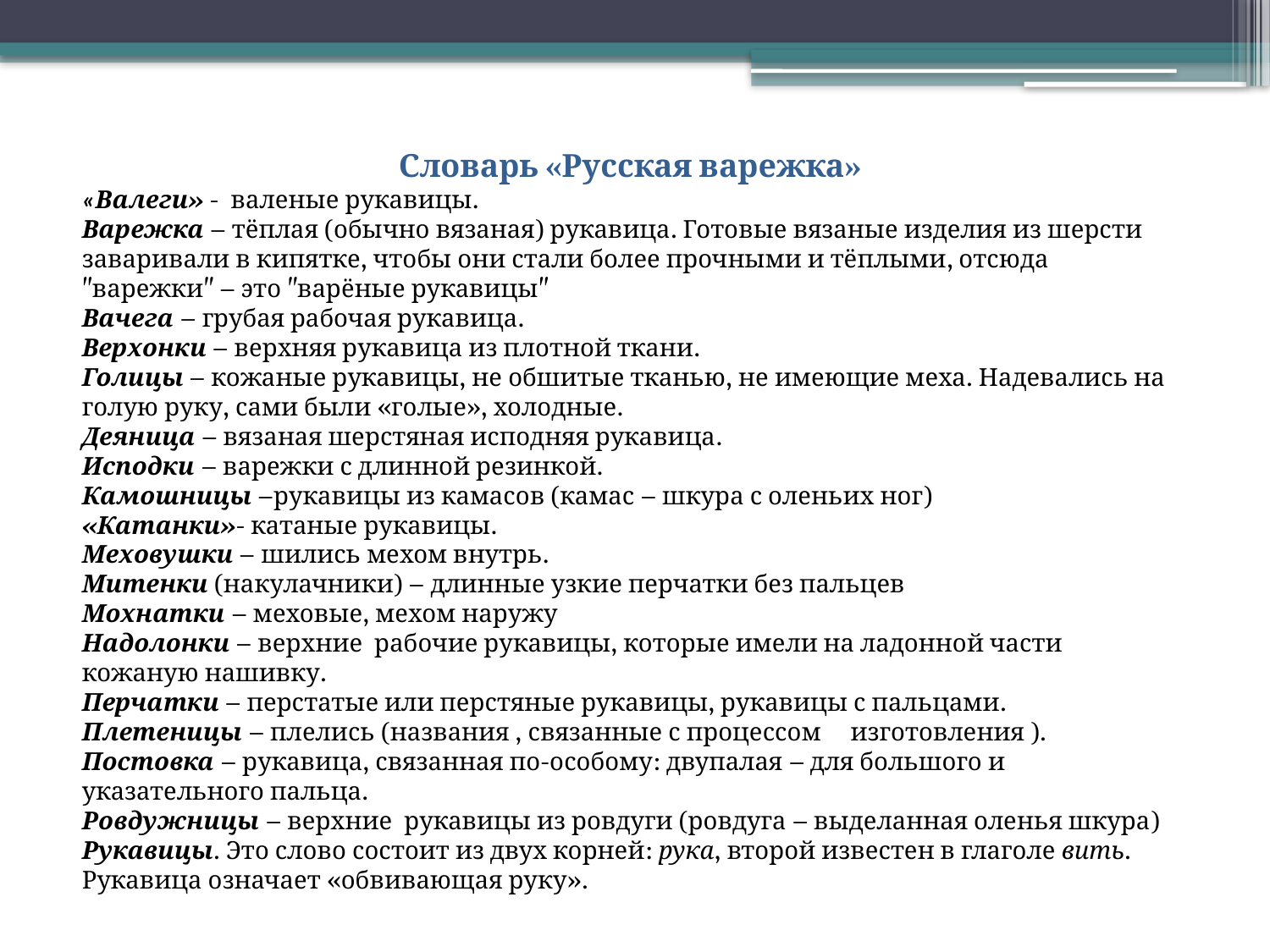

Словарь «Русская варежка»
«Валеги» -  валеные рукавицы.
Варежка – тёплая (обычно вязаная) рукавица. Готовые вязаные изделия из шерсти заваривали в кипятке, чтобы они стали более прочными и тёплыми, отсюда "варежки" – это "варёные рукавицы"
Вачега – грубая рабочая рукавица.
Верхонки – верхняя рукавица из плотной ткани.
Голицы – кожаные рукавицы, не обшитые тканью, не имеющие меха. Надевались на голую руку, сами были «голые», холодные.
Деяница – вязаная шерстяная исподняя рукавица.
Исподки – варежки с длинной резинкой.
Камошницы –рукавицы из камасов (камас – шкура с оленьих ног)
«Катанки»- катаные рукавицы.
Меховушки – шились мехом внутрь.
Митенки (накулачники) – длинные узкие перчатки без пальцев
Мохнатки – меховые, мехом наружу
Надолонки – верхние  рабочие рукавицы, которые имели на ладонной части кожаную нашивку.
Перчатки – перстатые или перстяные рукавицы, рукавицы с пальцами.
Плетеницы – плелись (названия , связанные с процессом     изготовления ).
Постовка – рукавица, связанная по-особому: двупалая – для большого и указательного пальца.
Ровдужницы – верхние  рукавицы из ровдуги (ровдуга – выделанная оленья шкура)
Рукавицы. Это слово состоит из двух корней: рука, второй известен в глаголе вить. Рукавица означает «обвивающая руку».